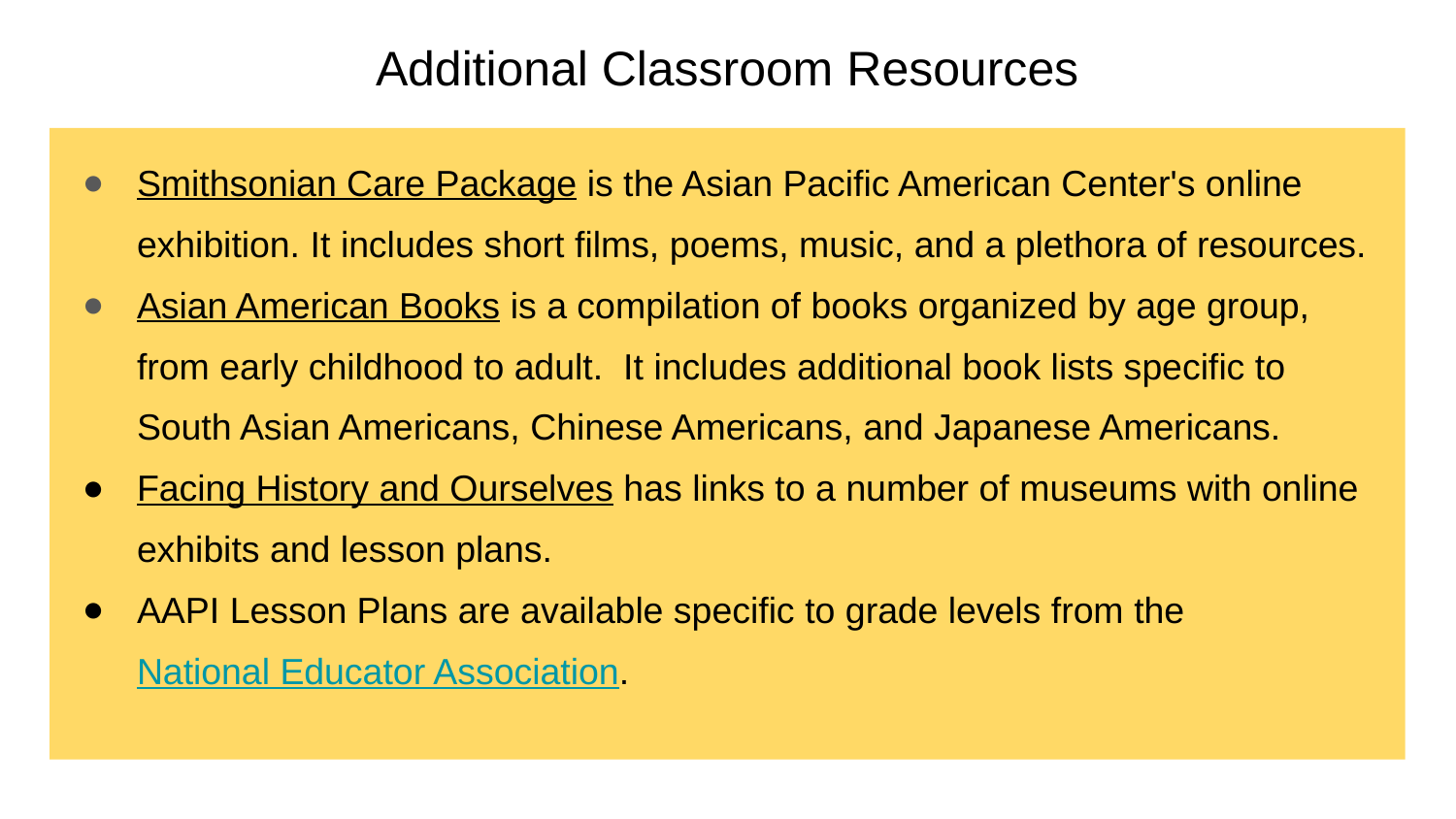

Additional Classroom Resources
Smithsonian Care Package is the Asian Pacific American Center's online exhibition. It includes short films, poems, music, and a plethora of resources.
Asian American Books is a compilation of books organized by age group, from early childhood to adult.  It includes additional book lists specific to South Asian Americans, Chinese Americans, and Japanese Americans.
Facing History and Ourselves has links to a number of museums with online exhibits and lesson plans.
AAPI Lesson Plans are available specific to grade levels from the National Educator Association.